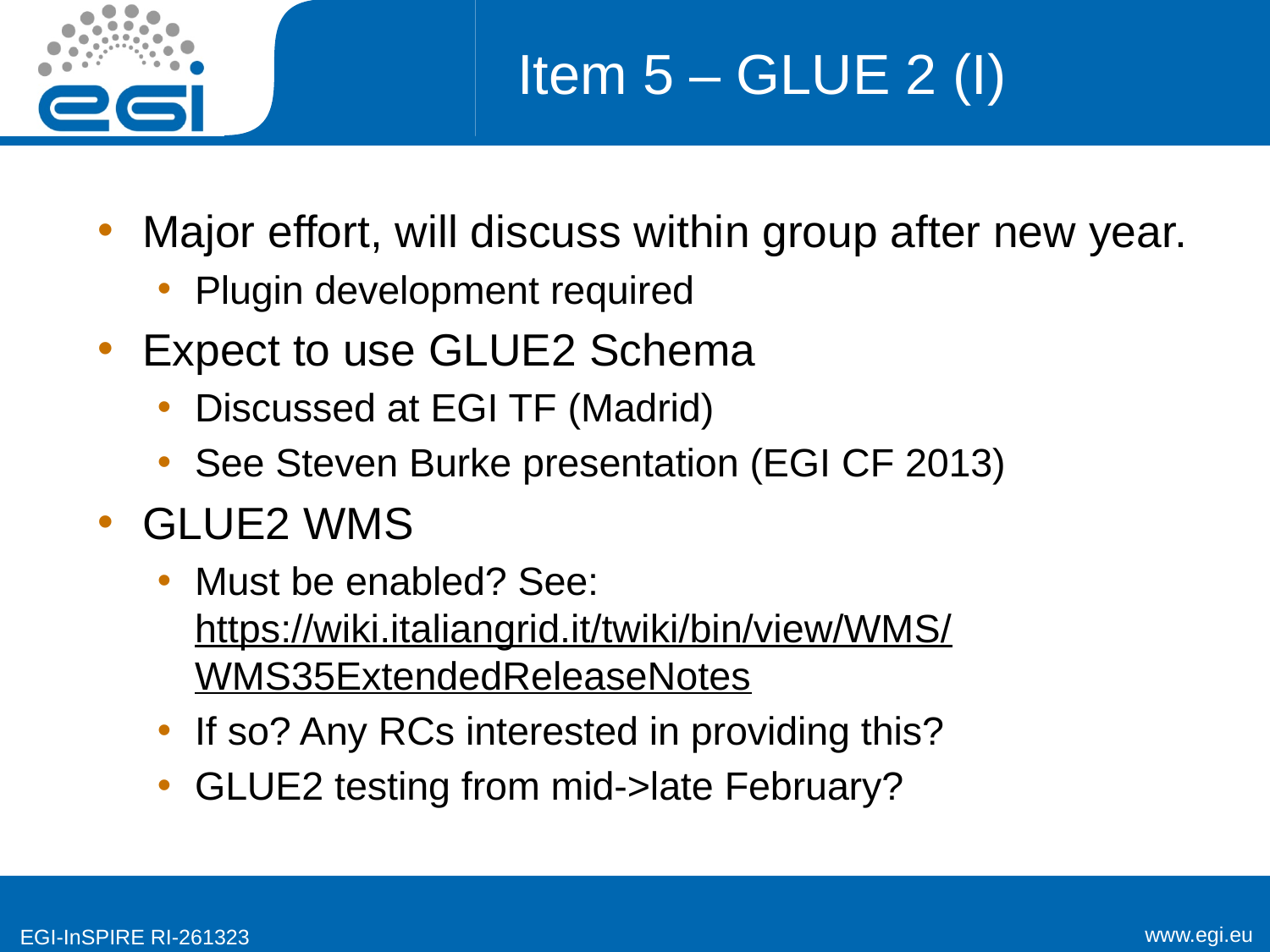

# Item 5 – GLUE 2 (I)
Major effort, will discuss within group after new year.
Plugin development required
Expect to use GLUE2 Schema
Discussed at EGI TF (Madrid)
See Steven Burke presentation (EGI CF 2013)
GLUE2 WMS
Must be enabled? See: https://wiki.italiangrid.it/twiki/bin/view/WMS/WMS35ExtendedReleaseNotes
If so? Any RCs interested in providing this?
GLUE2 testing from mid->late February?